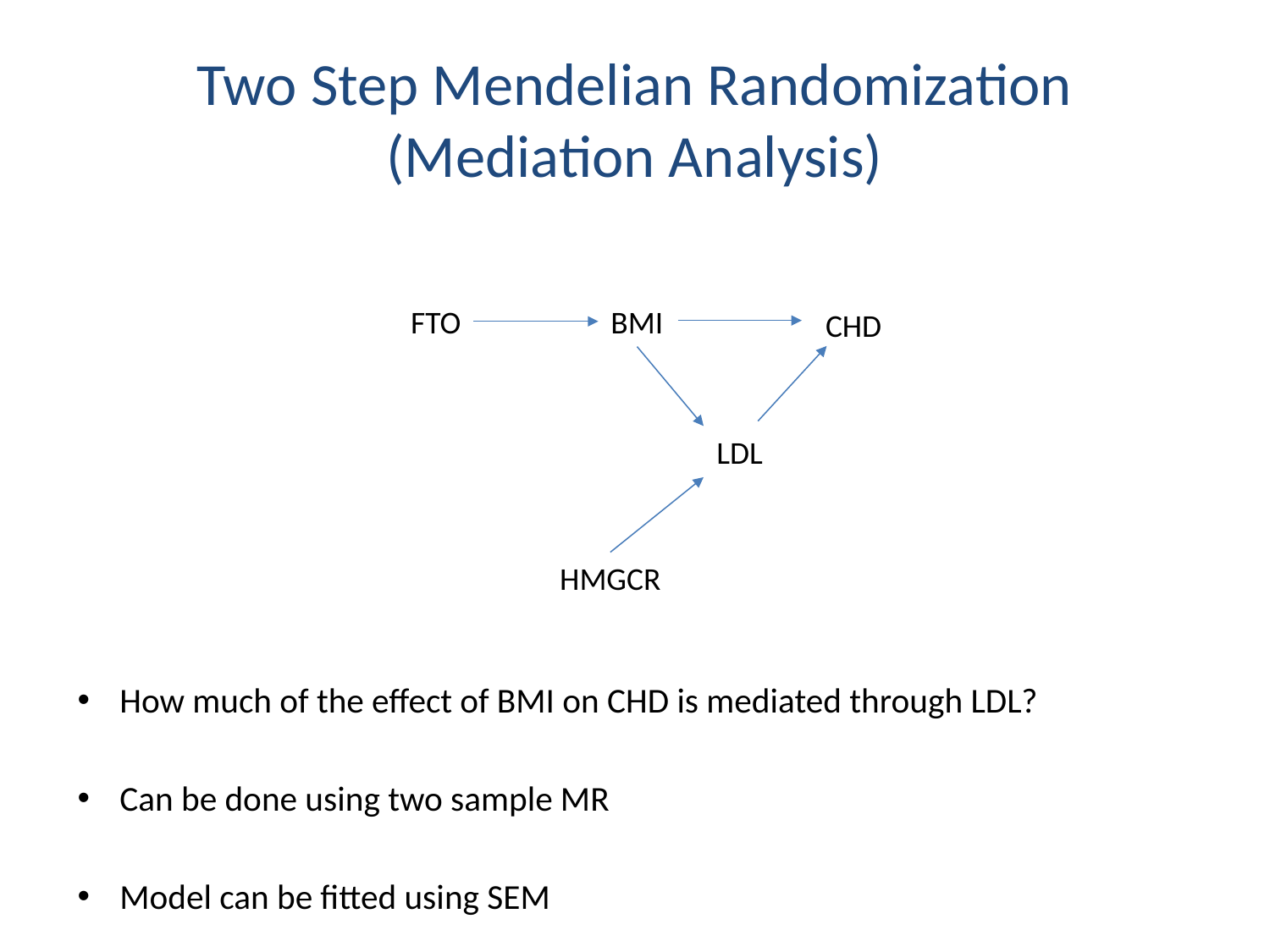

# Two Step Mendelian Randomization (Mediation Analysis)
FTO
BMI
CHD
LDL
HMGCR
How much of the effect of BMI on CHD is mediated through LDL?

Can be done using two sample MR

Model can be fitted using SEM